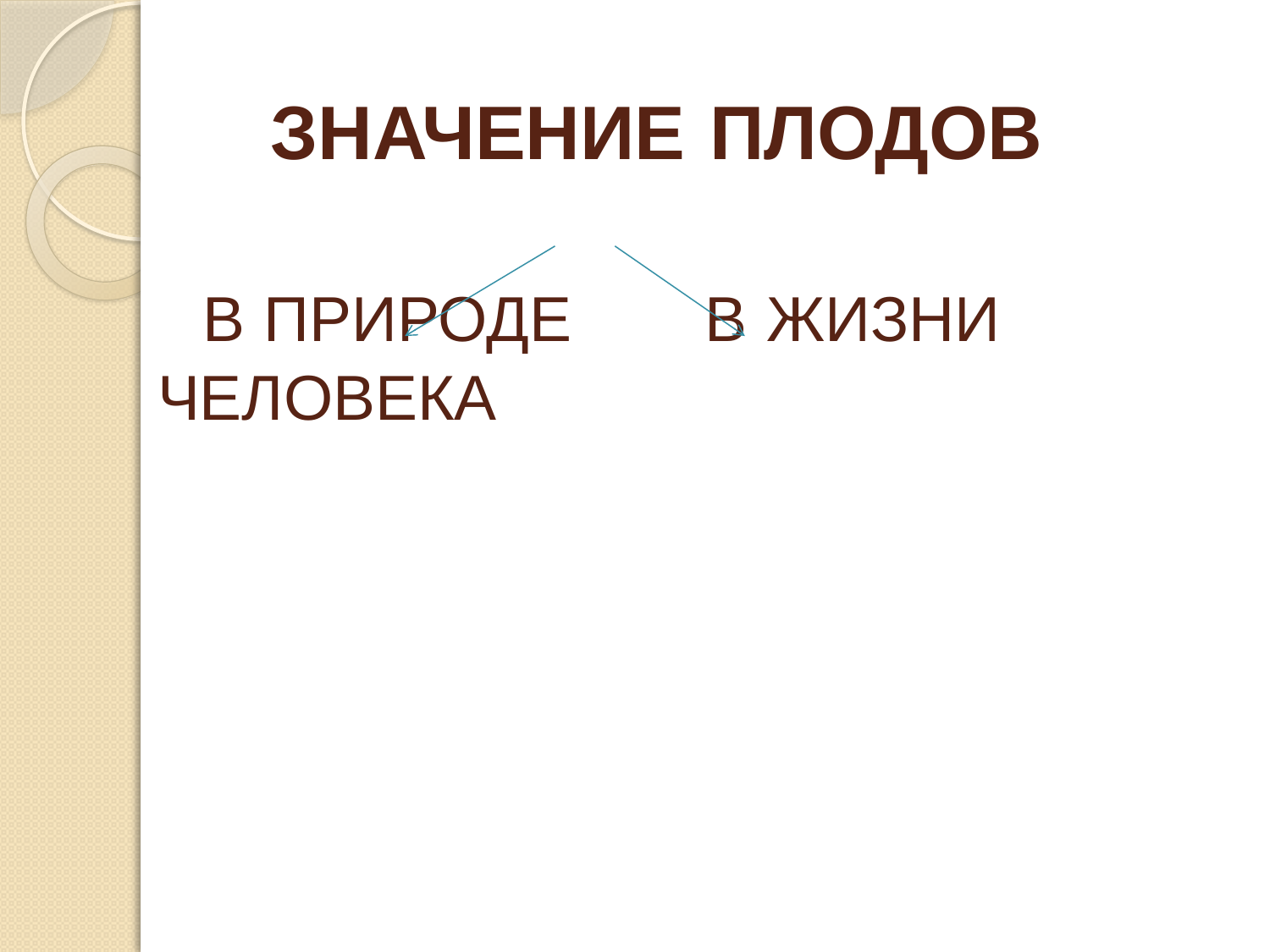

# ЗНАЧЕНИЕ ПЛОДОВ В ПРИРОДЕ       В ЖИЗНИ ЧЕЛОВЕКА